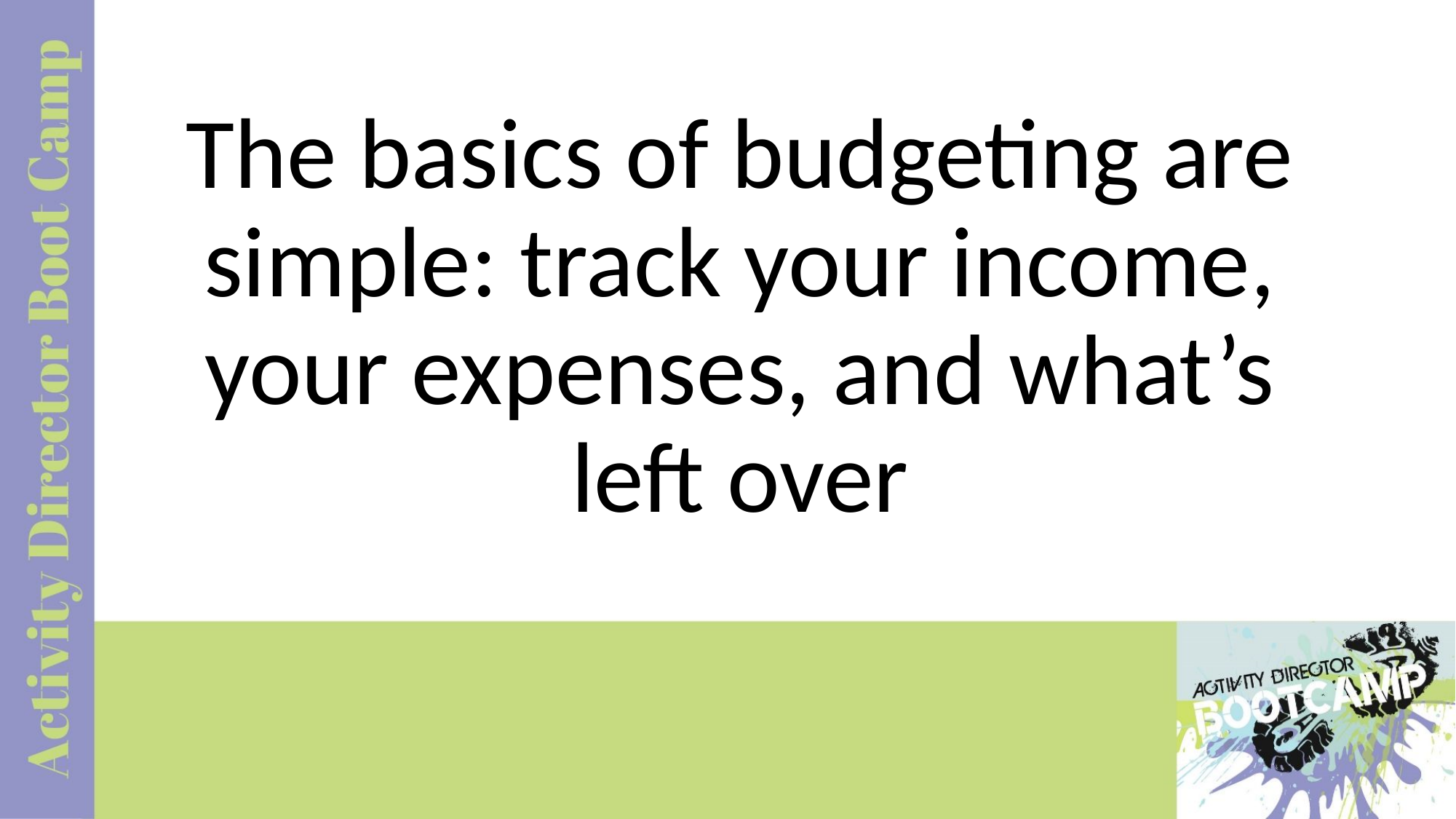

The basics of budgeting are simple: track your income, your expenses, and what’s left over